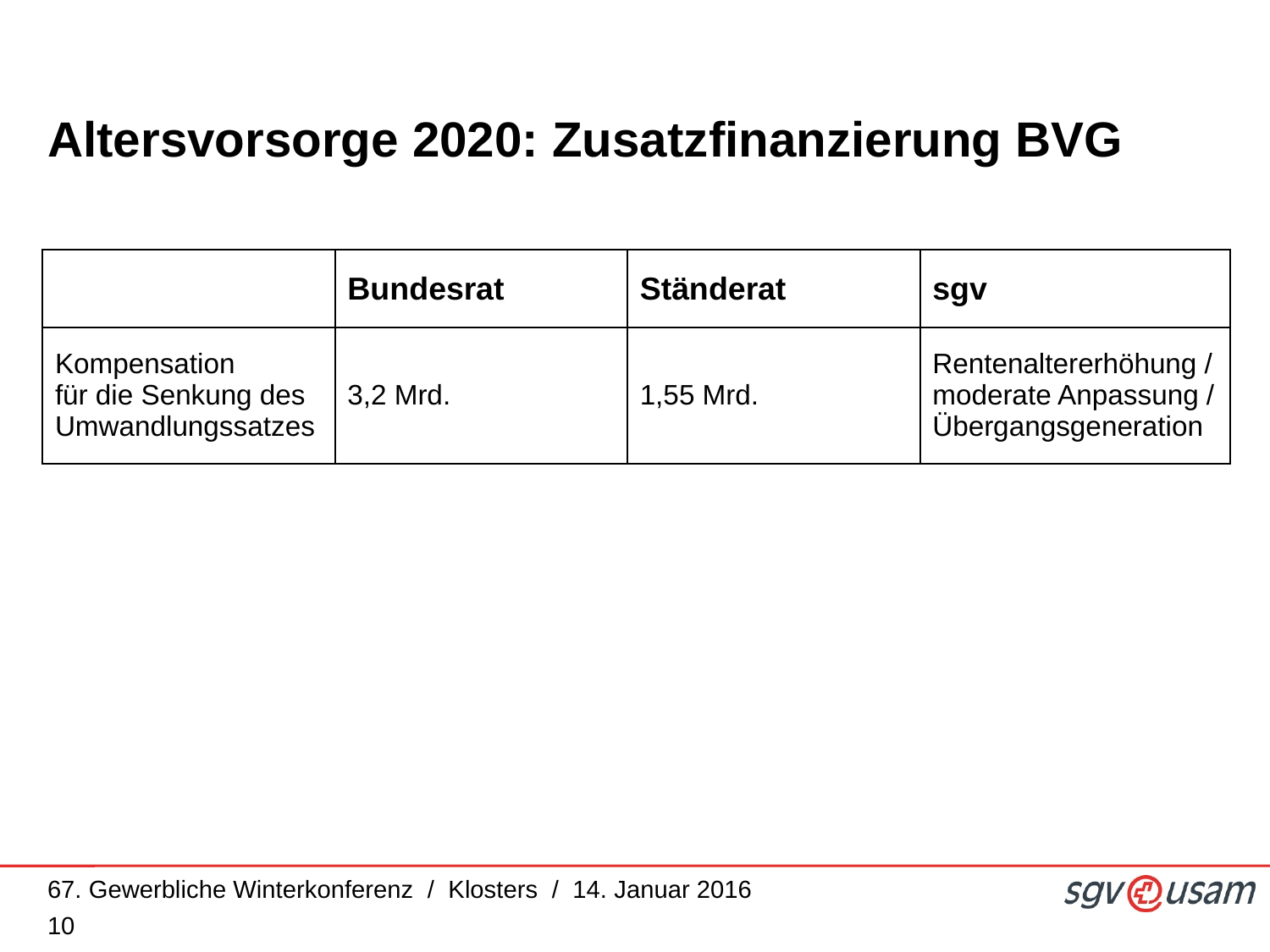

# Altersvorsorge 2020: Zusatzfinanzierung BVG
|  | Bundesrat | Ständerat | sgv |
| --- | --- | --- | --- |
| Kompensation für die Senkung des Umwandlungssatzes | 3,2 Mrd. | 1,55 Mrd. | Rentenaltererhöhung / moderate Anpassung / Übergangsgeneration |